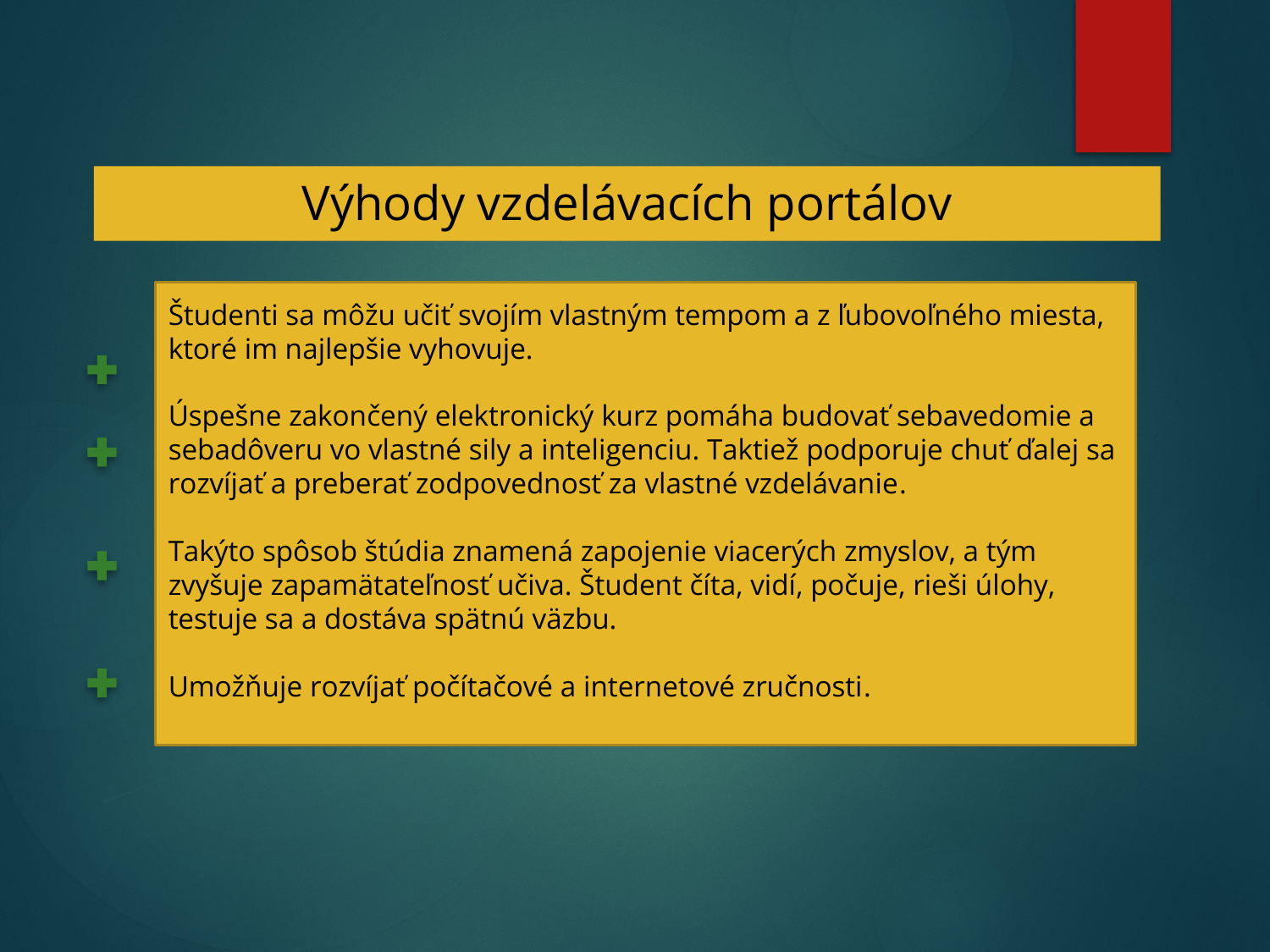

# Výhody vzdelávacích portálov
Študenti sa môžu učiť svojím vlastným tempom a z ľubovoľného miesta, ktoré im najlepšie vyhovuje.

Úspešne zakončený elektronický kurz pomáha budovať sebavedomie a sebadôveru vo vlastné sily a inteligenciu. Taktiež podporuje chuť ďalej sa rozvíjať a preberať zodpovednosť za vlastné vzdelávanie.

Takýto spôsob štúdia znamená zapojenie viacerých zmyslov, a tým zvyšuje zapamätateľnosť učiva. Študent číta, vidí, počuje, rieši úlohy, testuje sa a dostáva spätnú väzbu.

Umožňuje rozvíjať počítačové a internetové zručnosti.